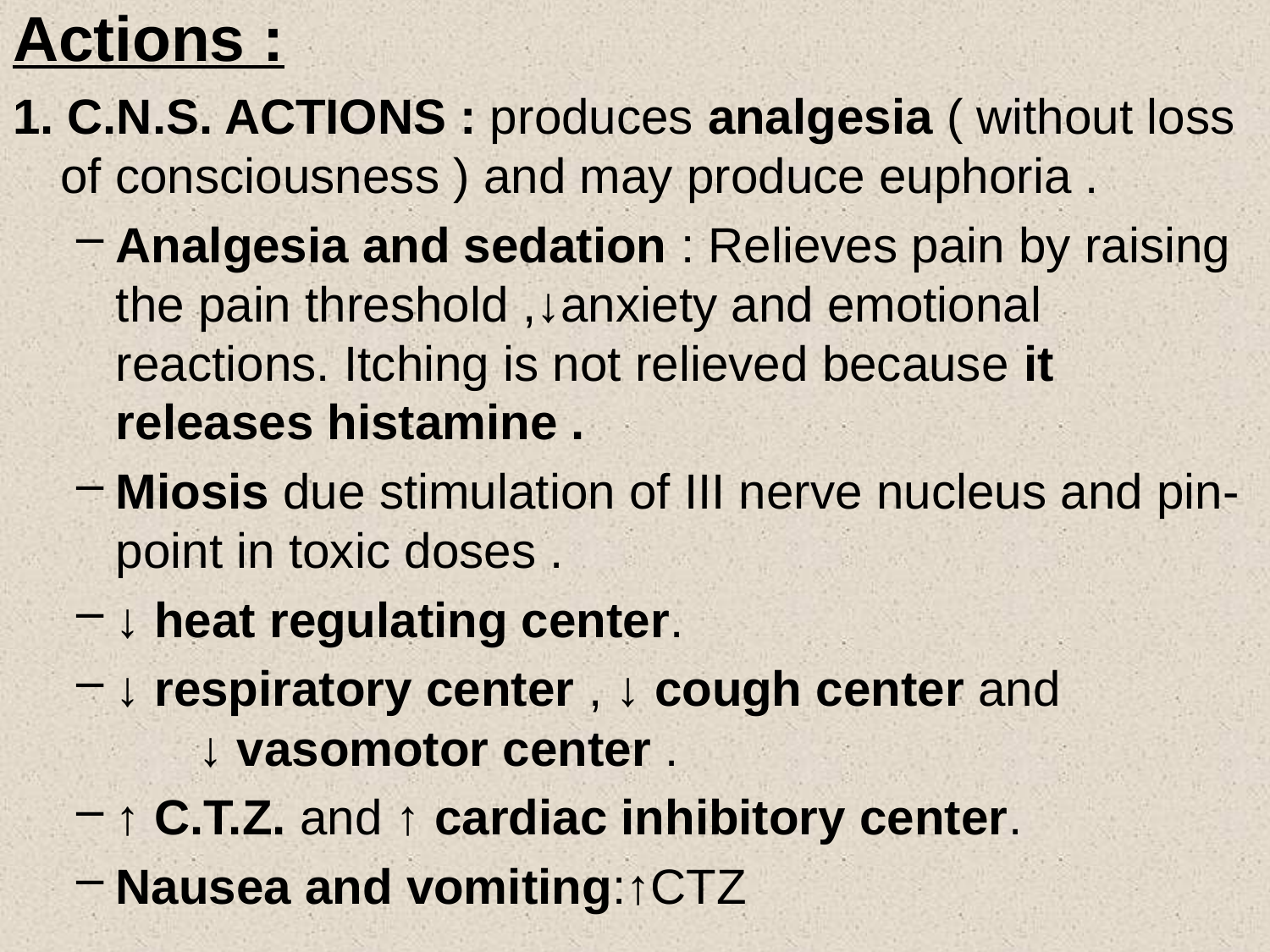

Actions :
1. C.N.S. ACTIONS : produces analgesia ( without loss of consciousness ) and may produce euphoria .
Analgesia and sedation : Relieves pain by raising the pain threshold ,↓anxiety and emotional reactions. Itching is not relieved because it releases histamine .
Miosis due stimulation of III nerve nucleus and pin-point in toxic doses .
↓ heat regulating center.
↓ respiratory center , ↓ cough center and                     ↓ vasomotor center .
↑ C.T.Z. and ↑ cardiac inhibitory center.
Nausea and vomiting:↑CTZ